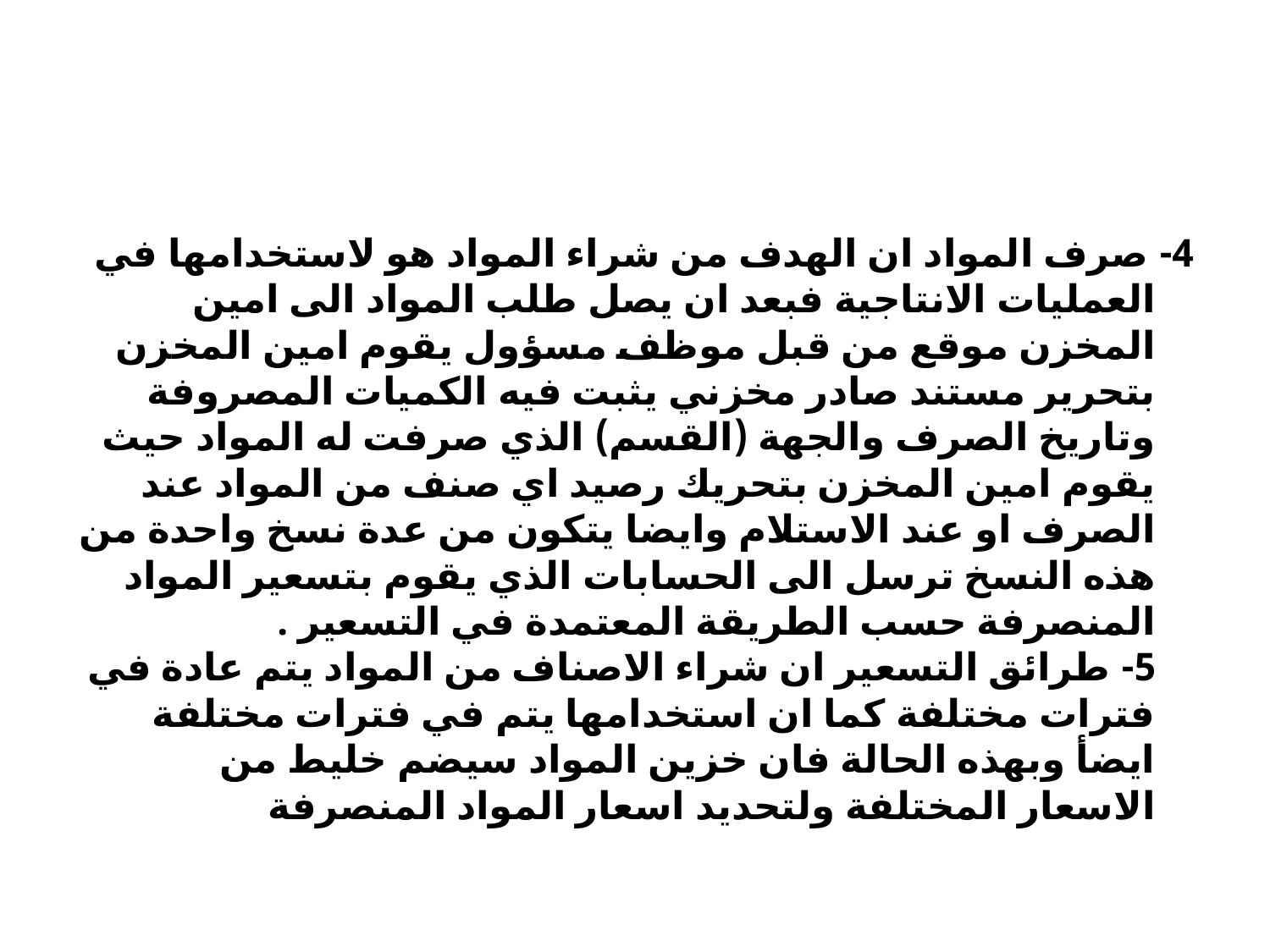

#
4- صرف المواد ان الهدف من شراء المواد هو لاستخدامها في العمليات الانتاجية فبعد ان يصل طلب المواد الى امين المخزن موقع من قبل موظف مسؤول يقوم امين المخزن بتحرير مستند صادر مخزني يثبت فيه الكميات المصروفة وتاريخ الصرف والجهة (القسم) الذي صرفت له المواد حيث يقوم امين المخزن بتحريك رصيد اي صنف من المواد عند الصرف او عند الاستلام وايضا يتكون من عدة نسخ واحدة من هذه النسخ ترسل الى الحسابات الذي يقوم بتسعير المواد المنصرفة حسب الطريقة المعتمدة في التسعير .
5- طرائق التسعير ان شراء الاصناف من المواد يتم عادة في فترات مختلفة كما ان استخدامها يتم في فترات مختلفة ايضأ وبهذه الحالة فان خزين المواد سيضم خليط من الاسعار المختلفة ولتحديد اسعار المواد المنصرفة